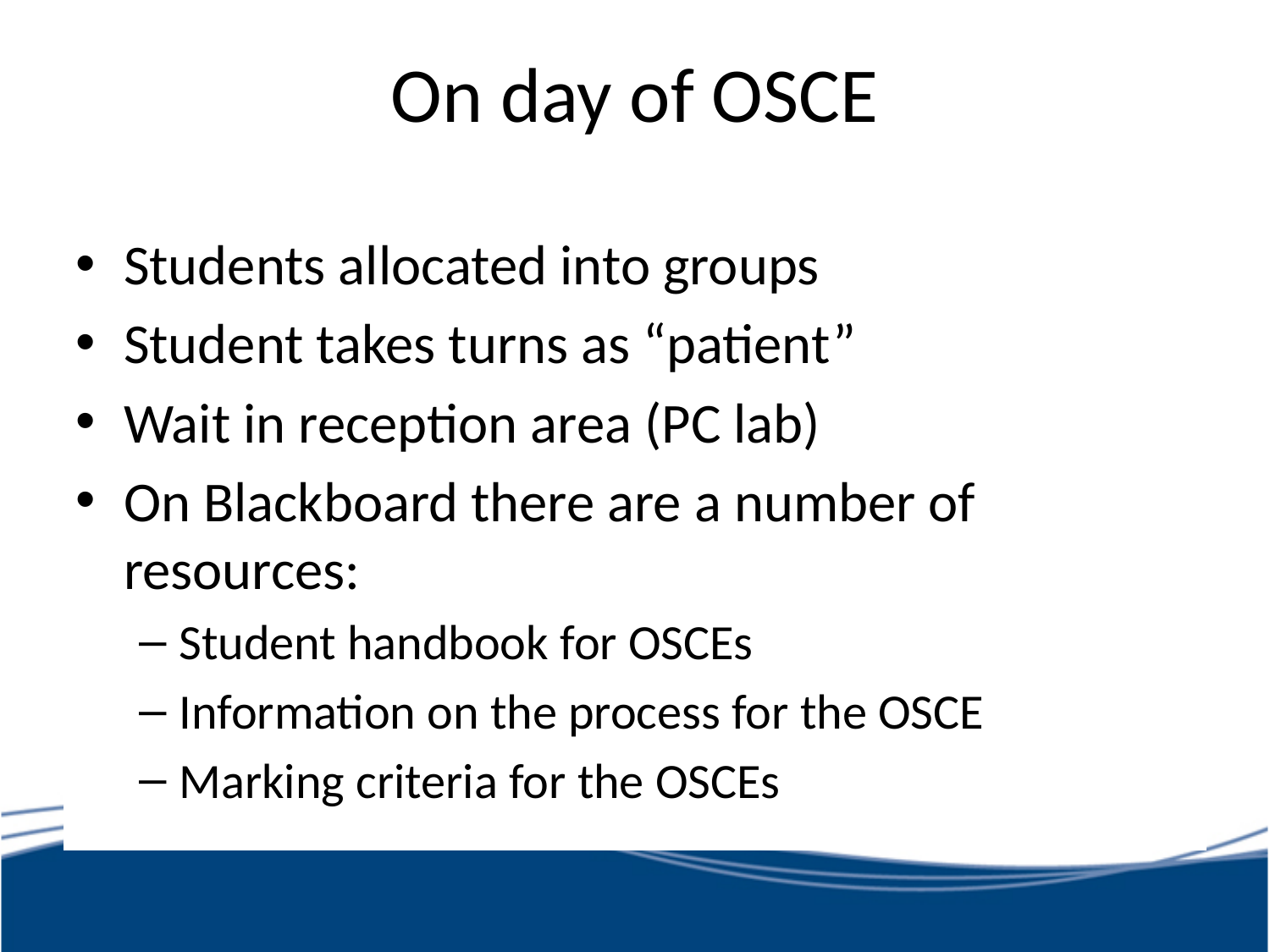

# On day of OSCE
Students allocated into groups
Student takes turns as “patient”
Wait in reception area (PC lab)
On Blackboard there are a number of resources:
Student handbook for OSCEs
Information on the process for the OSCE
Marking criteria for the OSCEs